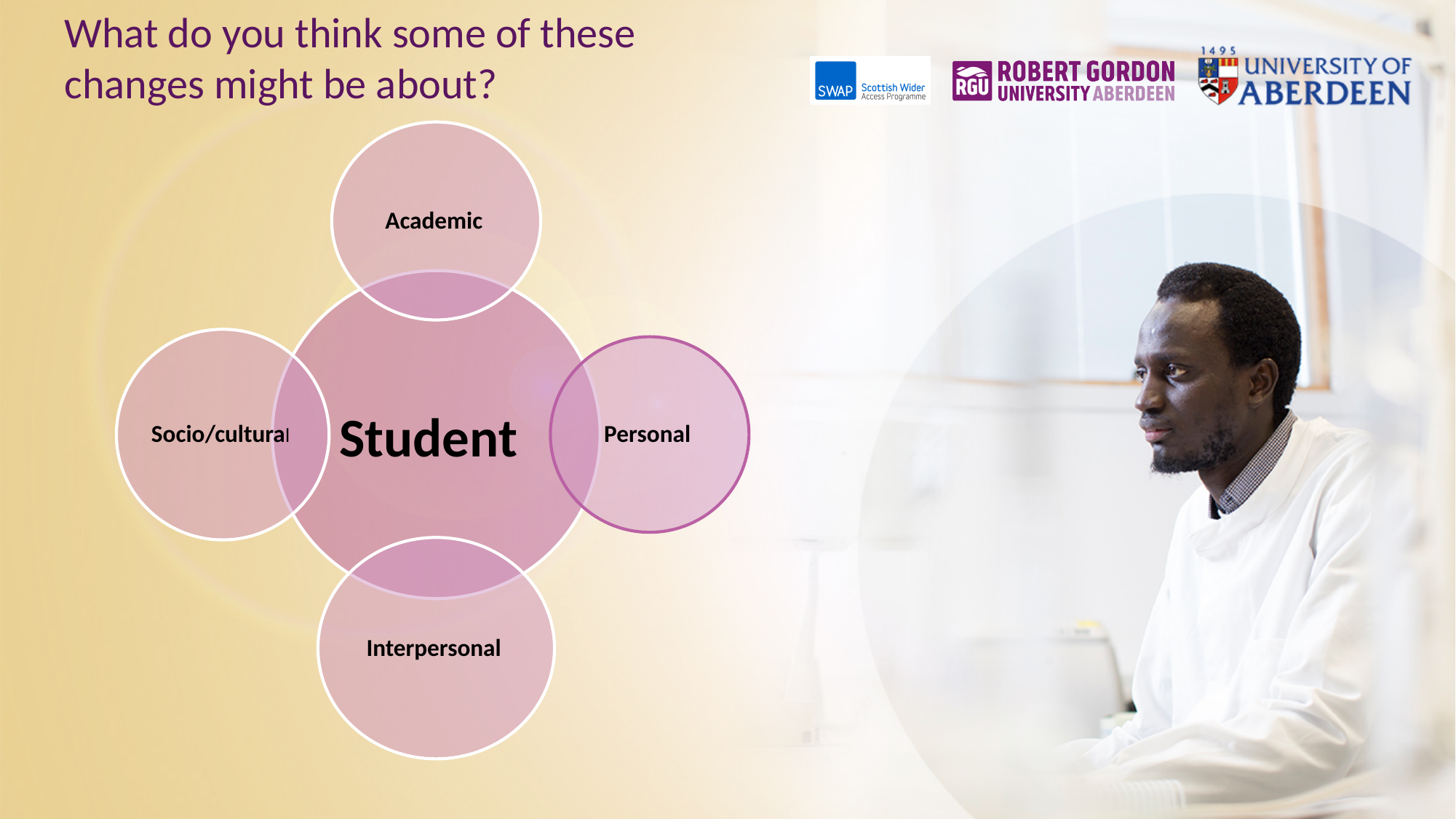

# What do you think some of these changes might be about?

Student
Academic
Personal
Interpersonal
Socio/cultural